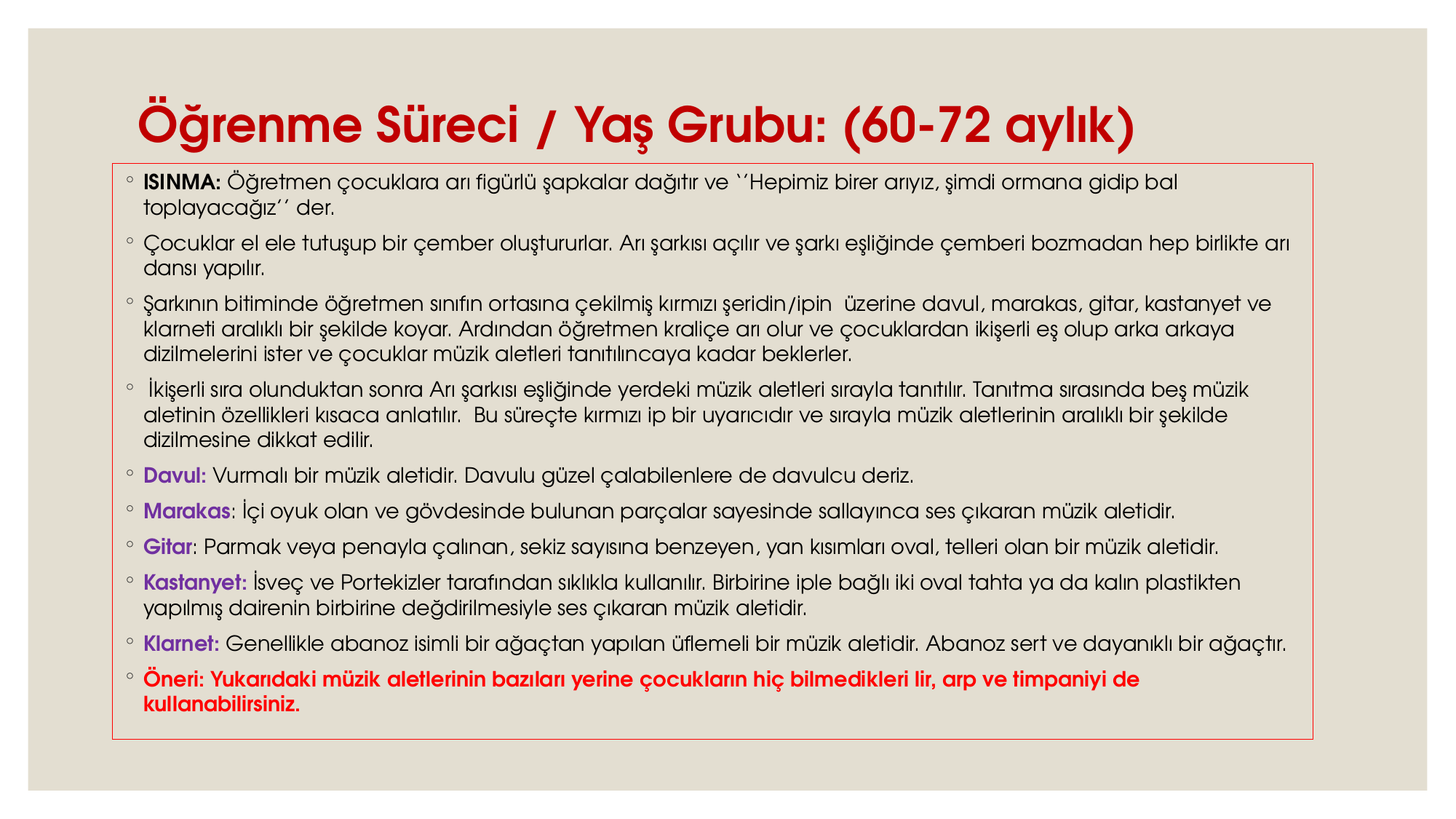

# Öğrenme Süreci / Yaş Grubu: (60-72 aylık)
ISINMA: Öğretmen çocuklara arı figürlü şapkalar dağıtır ve ‘’Hepimiz birer arıyız, şimdi ormana gidip bal toplayacağız’’ der.
Çocuklar el ele tutuşup bir çember oluştururlar. Arı şarkısı açılır ve şarkı eşliğinde çemberi bozmadan hep birlikte arı dansı yapılır.
Şarkının bitiminde öğretmen sınıfın ortasına çekilmiş kırmızı şeridin/ipin  üzerine davul, marakas, gitar, kastanyet ve klarneti aralıklı bir şekilde koyar. Ardından öğretmen kraliçe arı olur ve çocuklardan ikişerli eş olup arka arkaya dizilmelerini ister ve çocuklar müzik aletleri tanıtılıncaya kadar beklerler.
 İkişerli sıra olunduktan sonra Arı şarkısı eşliğinde yerdeki müzik aletleri sırayla tanıtılır. Tanıtma sırasında beş müzik aletinin özellikleri kısaca anlatılır.  Bu süreçte kırmızı ip bir uyarıcıdır ve sırayla müzik aletlerinin aralıklı bir şekilde dizilmesine dikkat edilir.
Davul: Vurmalı bir müzik aletidir. Davulu güzel çalabilenlere de davulcu deriz.
Marakas: İçi oyuk olan ve gövdesinde bulunan parçalar sayesinde sallayınca ses çıkaran müzik aletidir.
Gitar: Parmak veya penayla çalınan, sekiz sayısına benzeyen, yan kısımları oval, telleri olan bir müzik aletidir.
Kastanyet: İsveç ve Portekizler tarafından sıklıkla kullanılır. Birbirine iple bağlı iki oval tahta ya da kalın plastikten yapılmış dairenin birbirine değdirilmesiyle ses çıkaran müzik aletidir.
Klarnet: Genellikle abanoz isimli bir ağaçtan yapılan üflemeli bir müzik aletidir. Abanoz sert ve dayanıklı bir ağaçtır.
Öneri: Yukarıdaki müzik aletlerinin bazıları yerine çocukların hiç bilmedikleri lir, arp ve timpaniyi de kullanabilirsiniz.